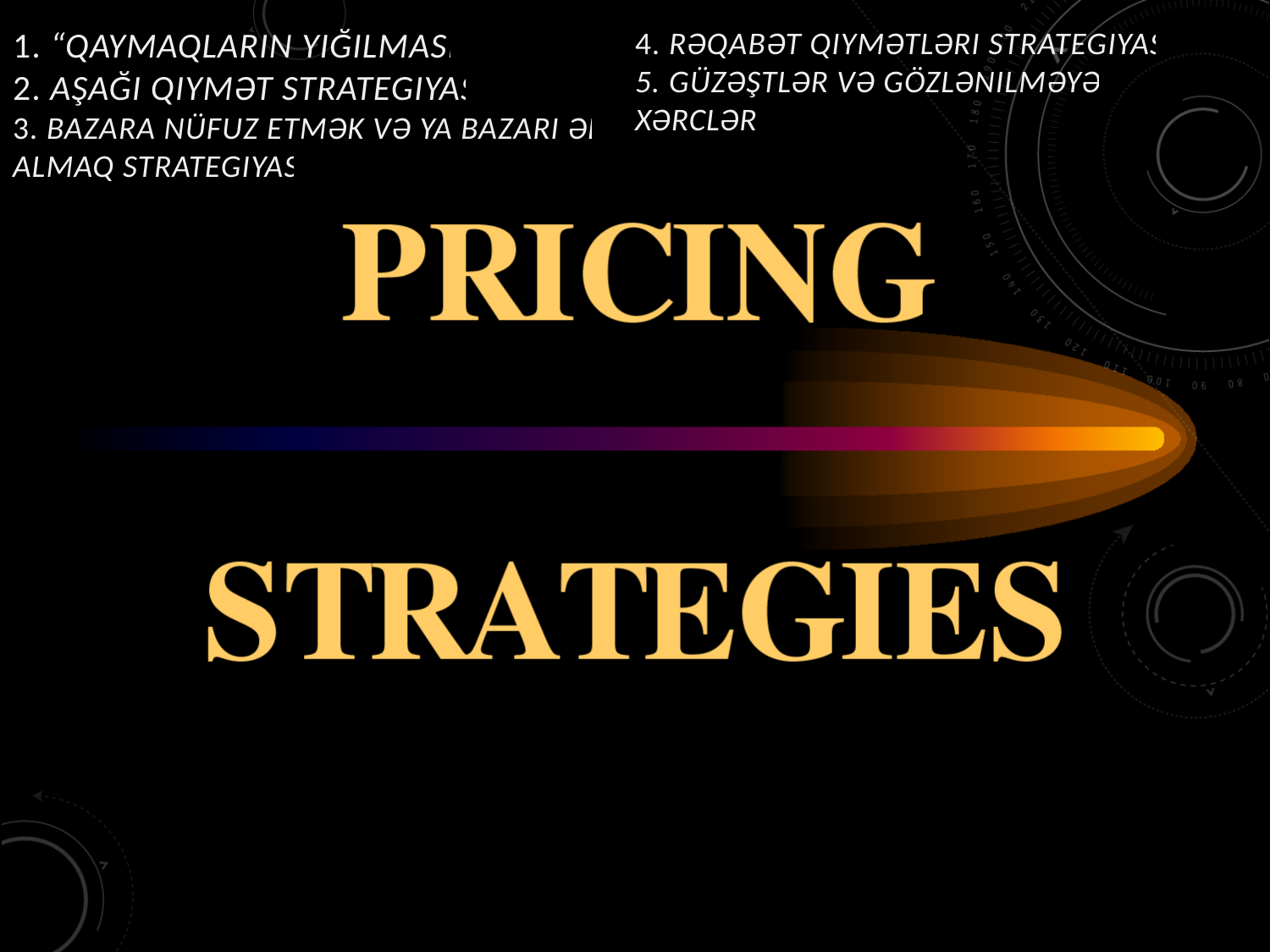

# 1. “Qaymaqların yığılması” 2. Aşağı qiymət strategiyası 3. Bazara nüfuz etmək və ya bazarı ələ almaq strategiyası 4. Rəqabət qiymətləri strategiyası, 5. Güzəştlər və gözlənilməyən xərclər.